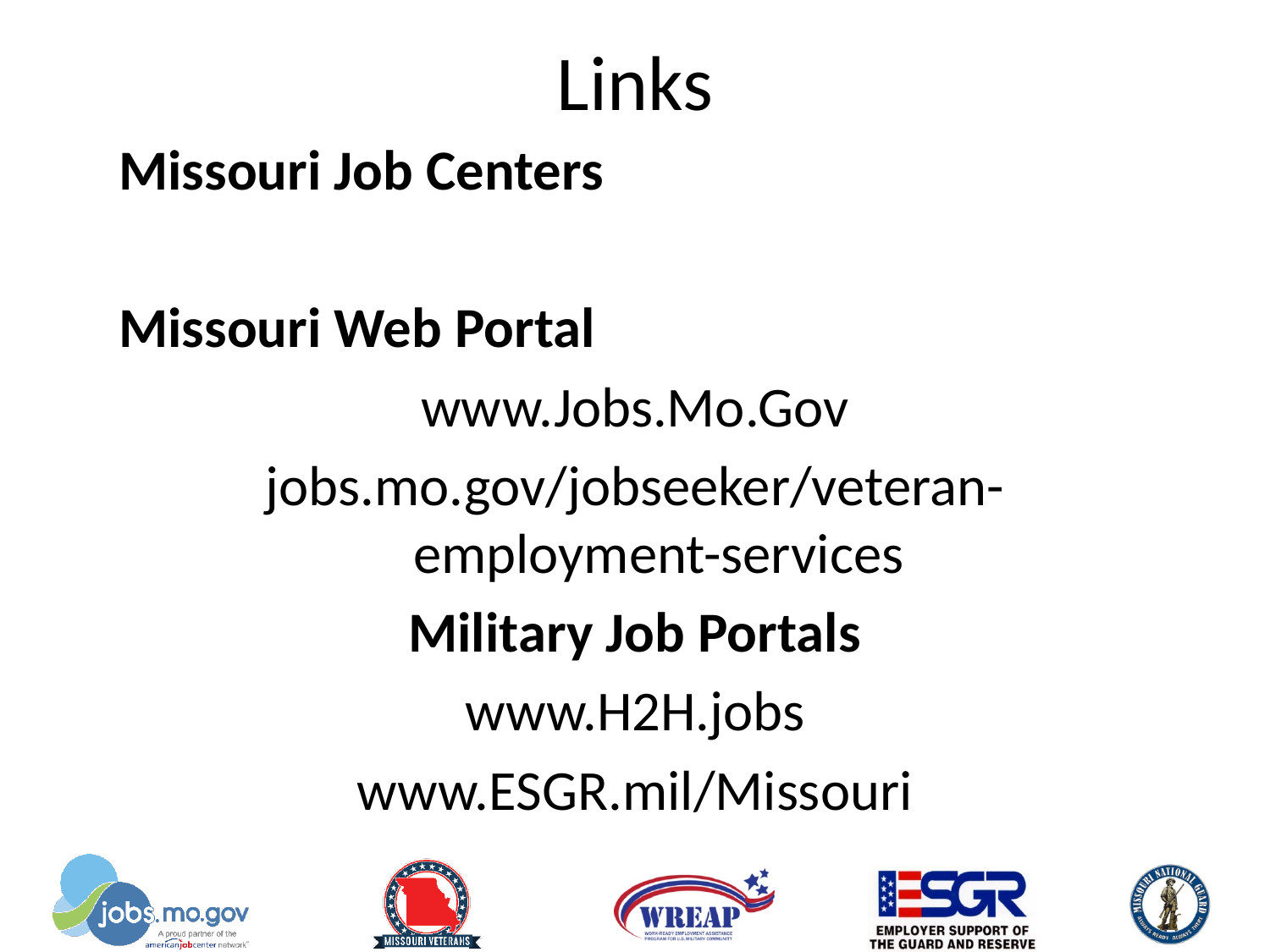

# Links
Missouri Job Centers

Missouri Web Portal
www.Jobs.Mo.Gov
jobs.mo.gov/jobseeker/veteran-employment-services
Military Job Portals
www.H2H.jobs
www.ESGR.mil/Missouri